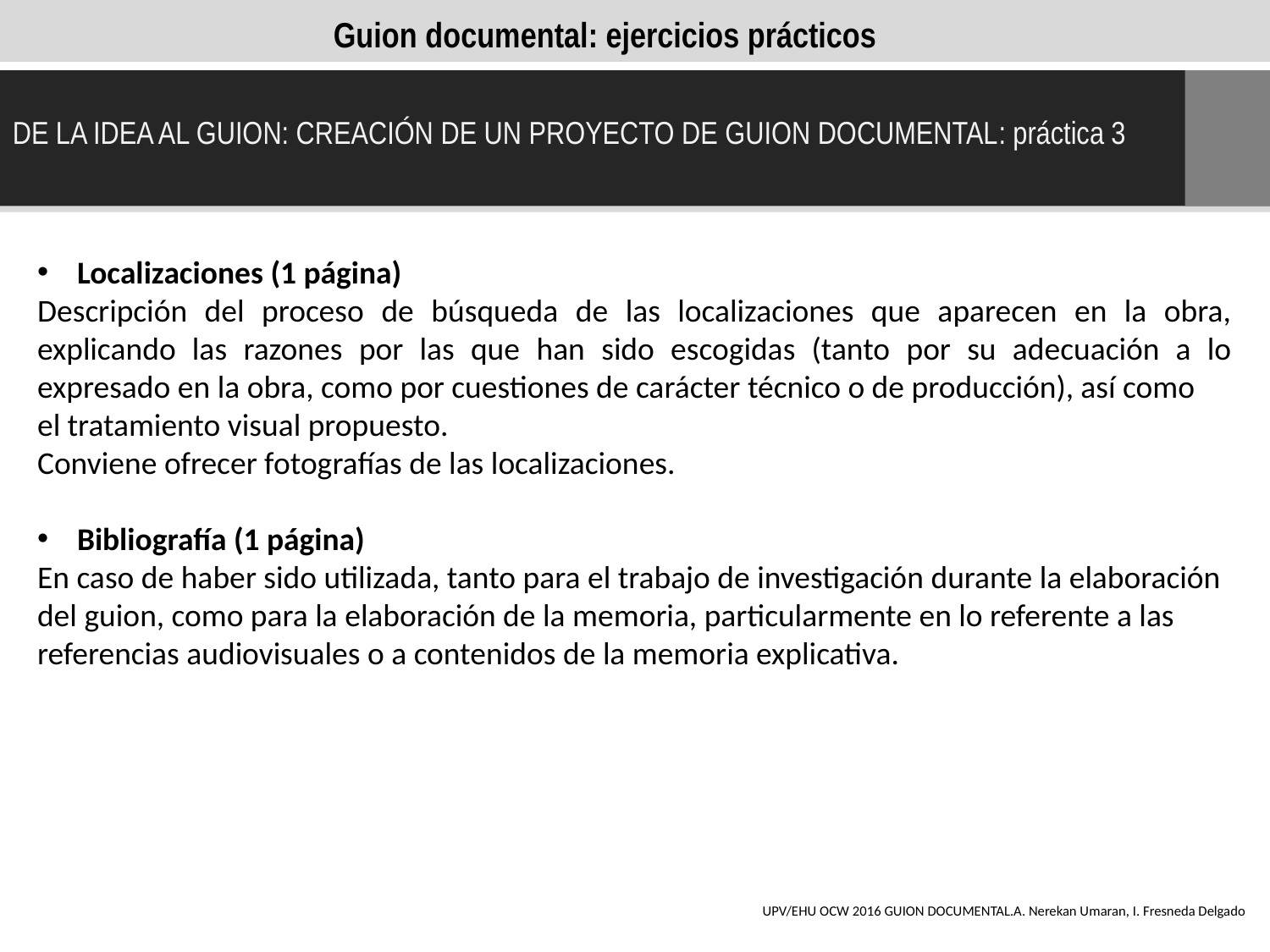

Guion documental: ejercicios prácticos

DE LA IDEA AL GUION: CREACIÓN DE UN PROYECTO DE GUION DOCUMENTAL: práctica 3

Localizaciones (1 página)
Descripción del proceso de búsqueda de las localizaciones que aparecen en la obra, explicando las razones por las que han sido escogidas (tanto por su adecuación a lo expresado en la obra, como por cuestiones de carácter técnico o de producción), así como
el tratamiento visual propuesto.
Conviene ofrecer fotografías de las localizaciones.

Bibliografía (1 página)
En caso de haber sido utilizada, tanto para el trabajo de investigación durante la elaboración del guion, como para la elaboración de la memoria, particularmente en lo referente a las referencias audiovisuales o a contenidos de la memoria explicativa.